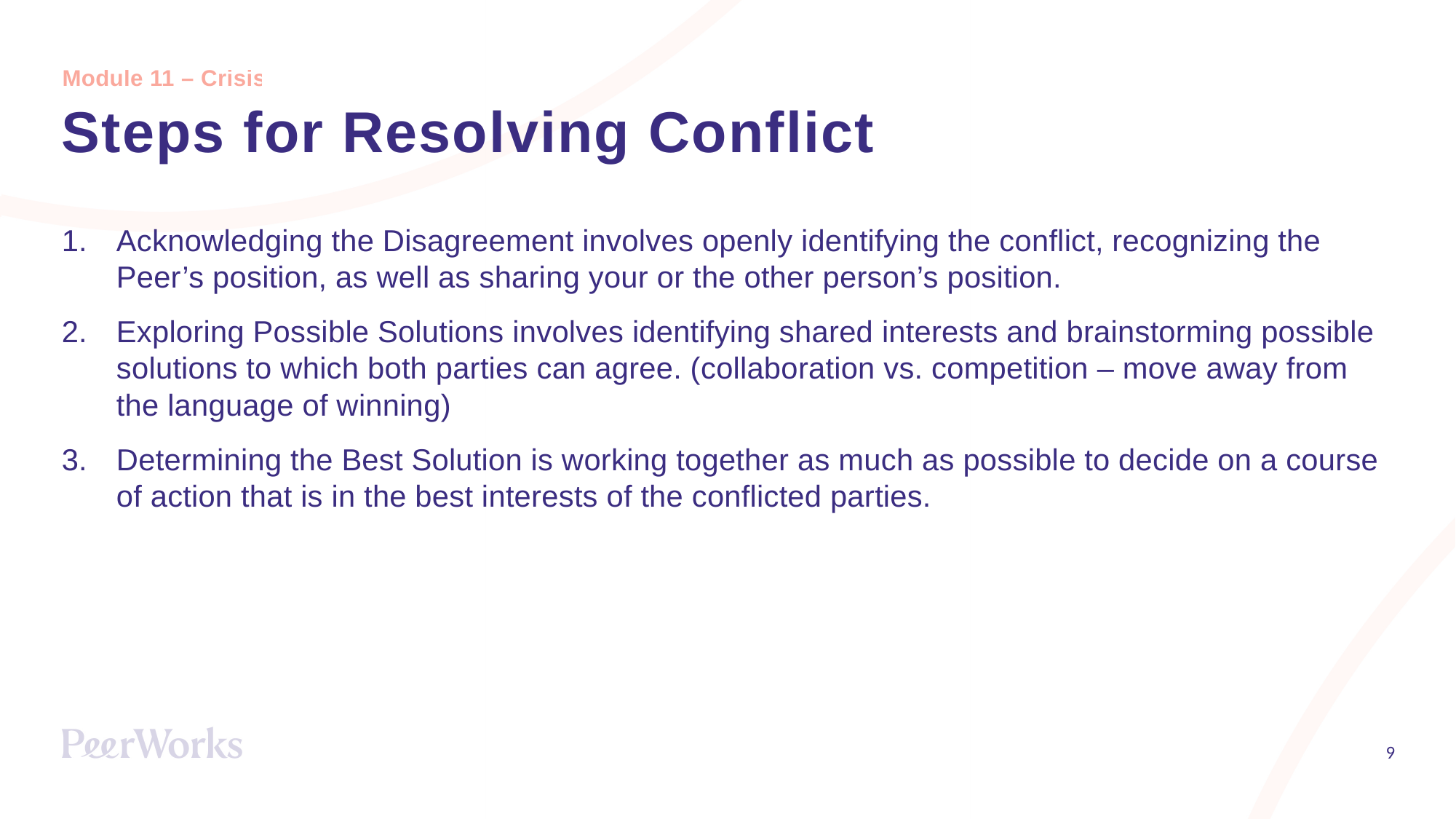

Module 11 – Crisis
# Steps for Resolving Conflict
Acknowledging the Disagreement involves openly identifying the conflict, recognizing the Peer’s position, as well as sharing your or the other person’s position.
Exploring Possible Solutions involves identifying shared interests and brainstorming possible solutions to which both parties can agree. (collaboration vs. competition – move away from the language of winning)
Determining the Best Solution is working together as much as possible to decide on a course of action that is in the best interests of the conflicted parties.
9